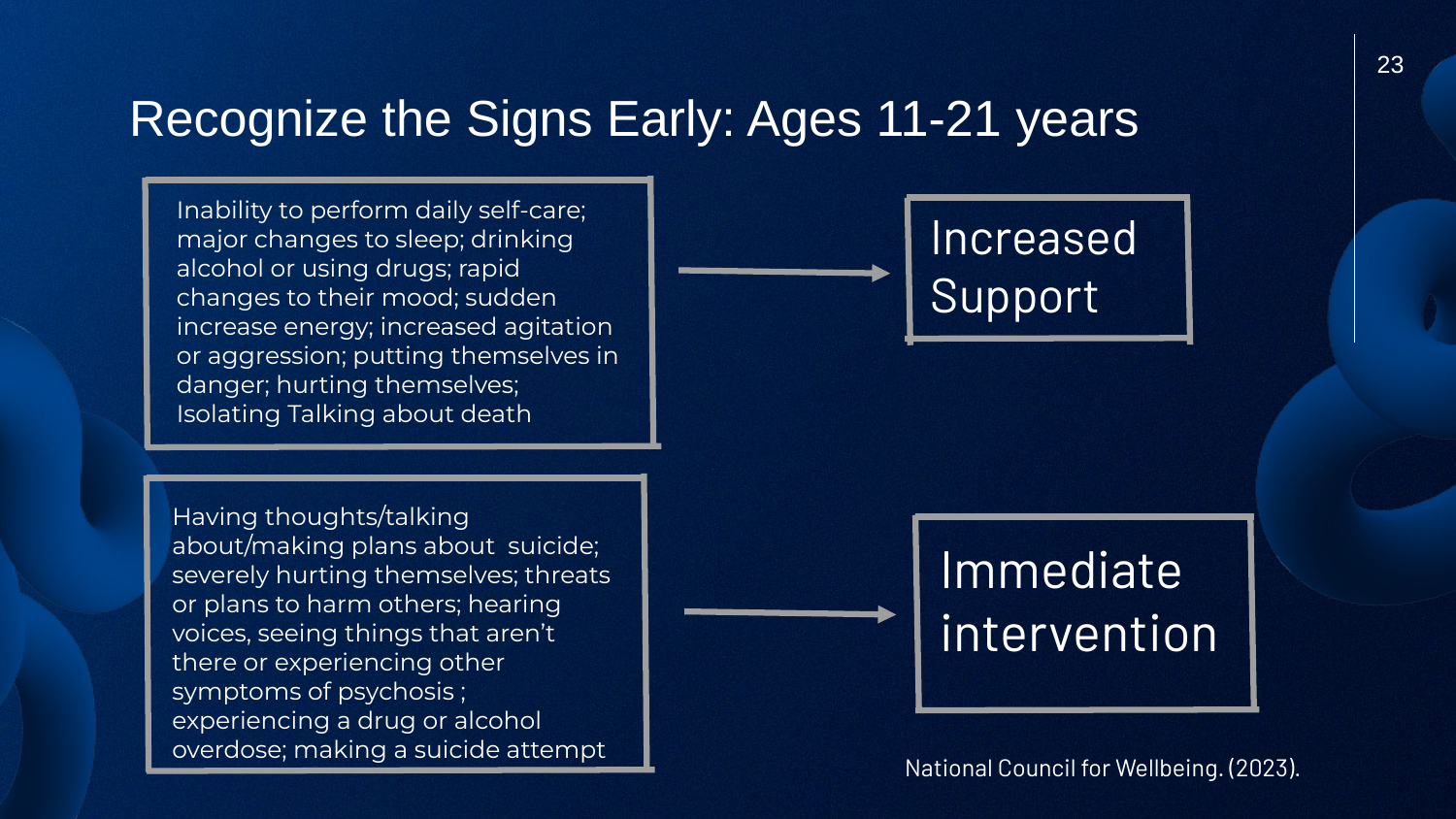

23
# Recognize the Signs Early: Ages 11-21 years
Inability to perform daily self-care; major changes to sleep; drinking alcohol or using drugs; rapid changes to their mood; sudden increase energy; increased agitation or aggression; putting themselves in danger; hurting themselves;
Isolating Talking about death
Increased Support
Having thoughts/talking  about/making plans about  suicide; severely hurting themselves; threats or plans to harm others; hearing voices, seeing things that aren’t there or experiencing other symptoms of psychosis ; experiencing a drug or alcohol overdose; making a suicide attempt

Immediate intervention
National Council for Wellbeing. (2023).